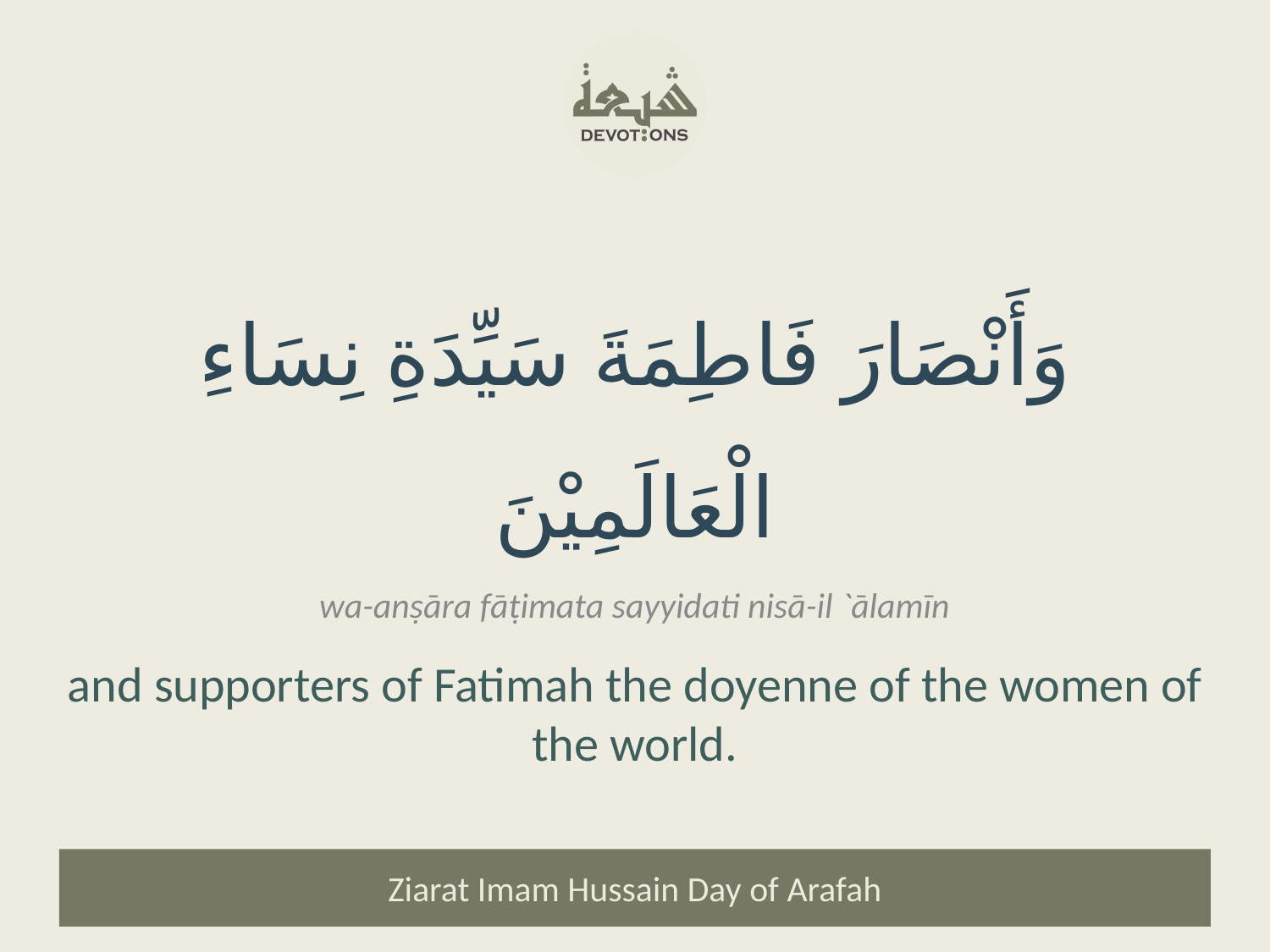

وَأَنْصَارَ فَاطِمَةَ سَيِّدَةِ نِسَاءِ الْعَالَمِيْنَ
wa-anṣāra fāṭimata sayyidati nisā-il `ālamīn
and supporters of Fatimah the doyenne of the women of the world.
Ziarat Imam Hussain Day of Arafah